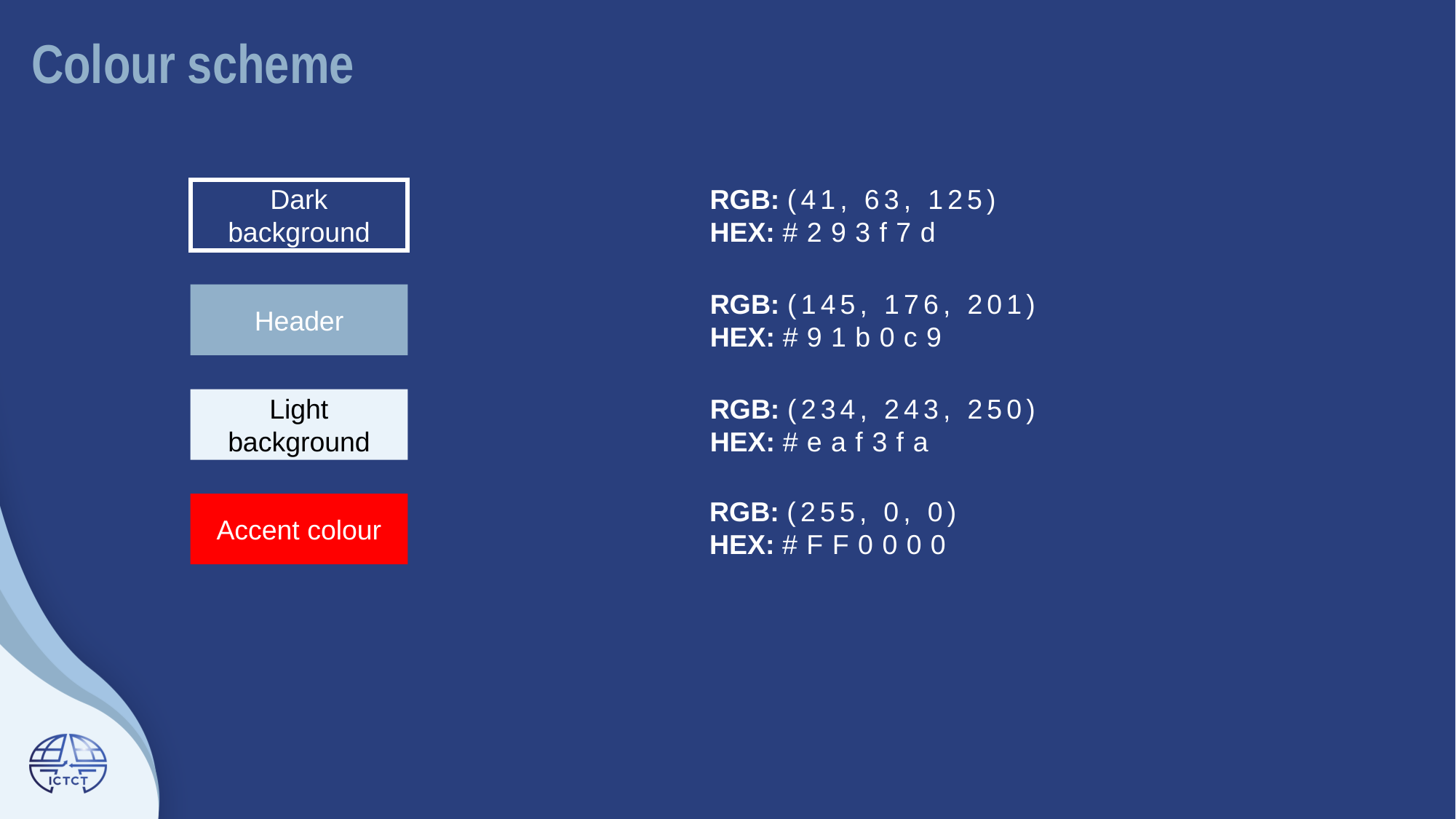

# Colour scheme
Dark background
RGB: (41, 63, 125)
HEX: #293f7d
Header
RGB: (145, 176, 201)
HEX: #91b0c9
Light background
RGB: (234, 243, 250)
HEX: #eaf3fa
Accent colour
RGB: (255, 0, 0)
HEX: #FF0000